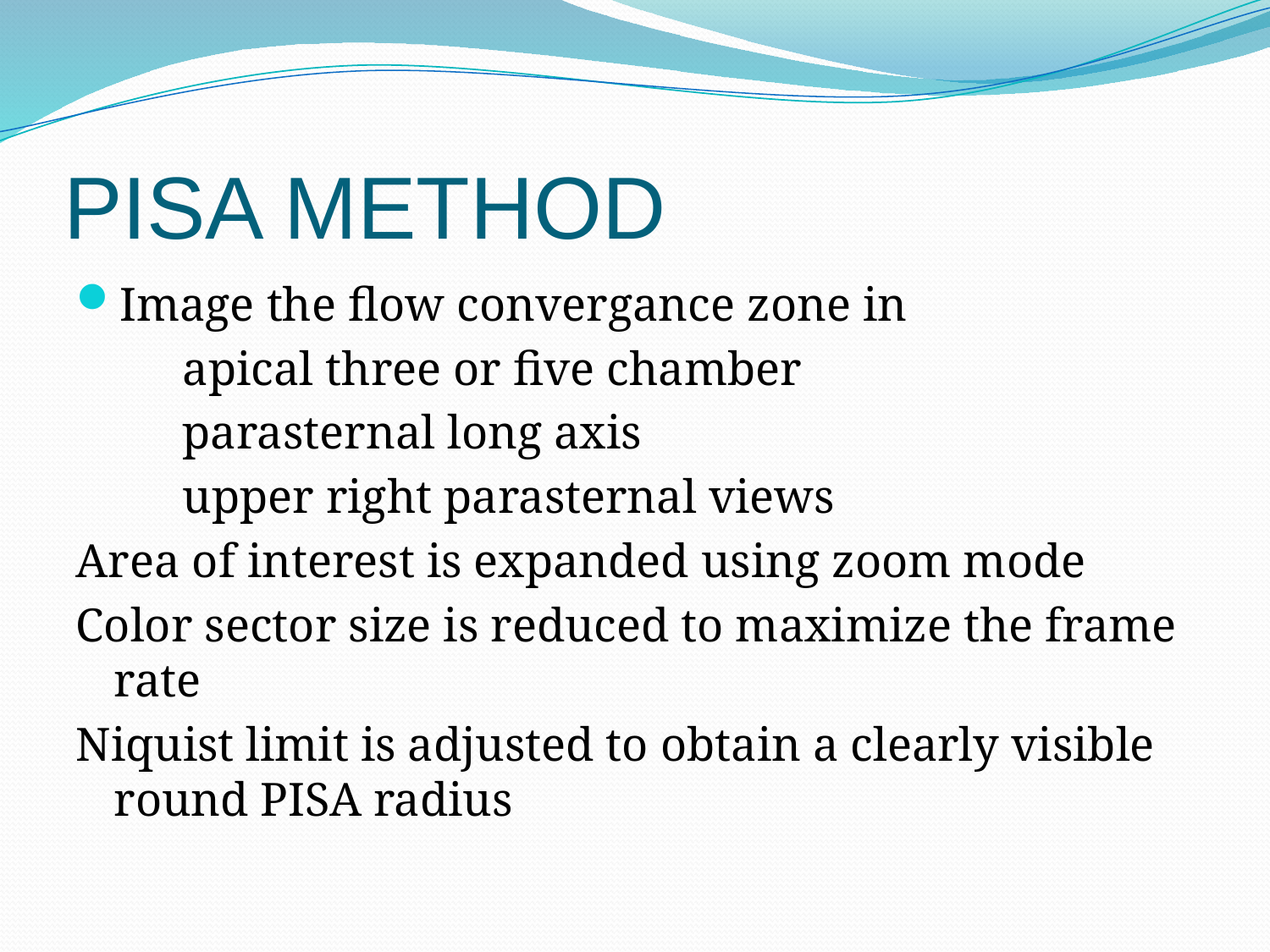

# PISA METHOD
Image the flow convergance zone in
         apical three or five chamber
         parasternal long axis
         upper right parasternal views
Area of interest is expanded using zoom mode
Color sector size is reduced to maximize the frame rate
Niquist limit is adjusted to obtain a clearly visible round PISA radius